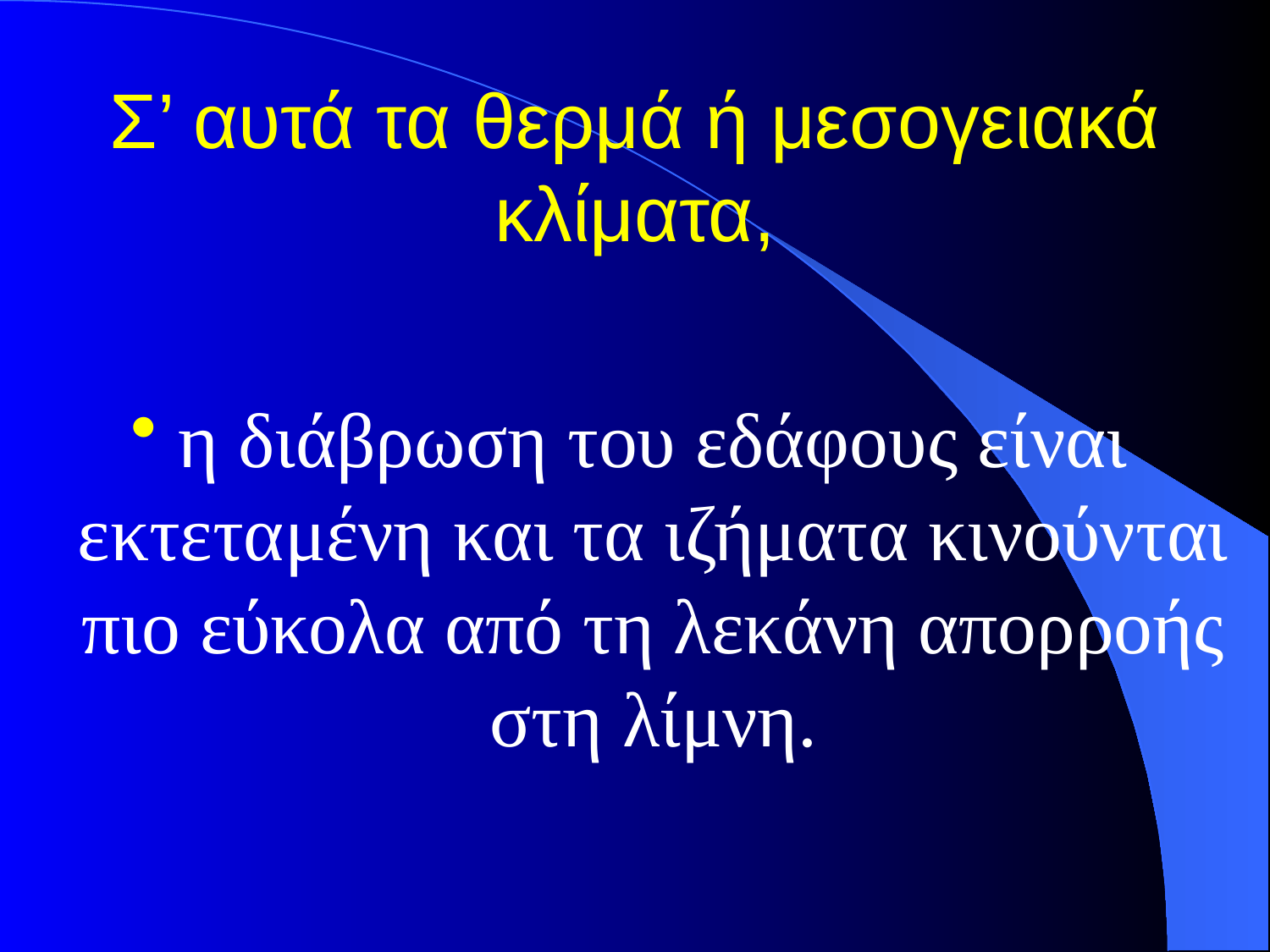

# Σ’ αυτά τα θερμά ή μεσογειακά κλίματα,

η διάβρωση του εδάφους είναι εκτεταμένη και τα ιζήματα κινούνται πιο εύκολα από τη λεκάνη απορροής στη λίμνη.